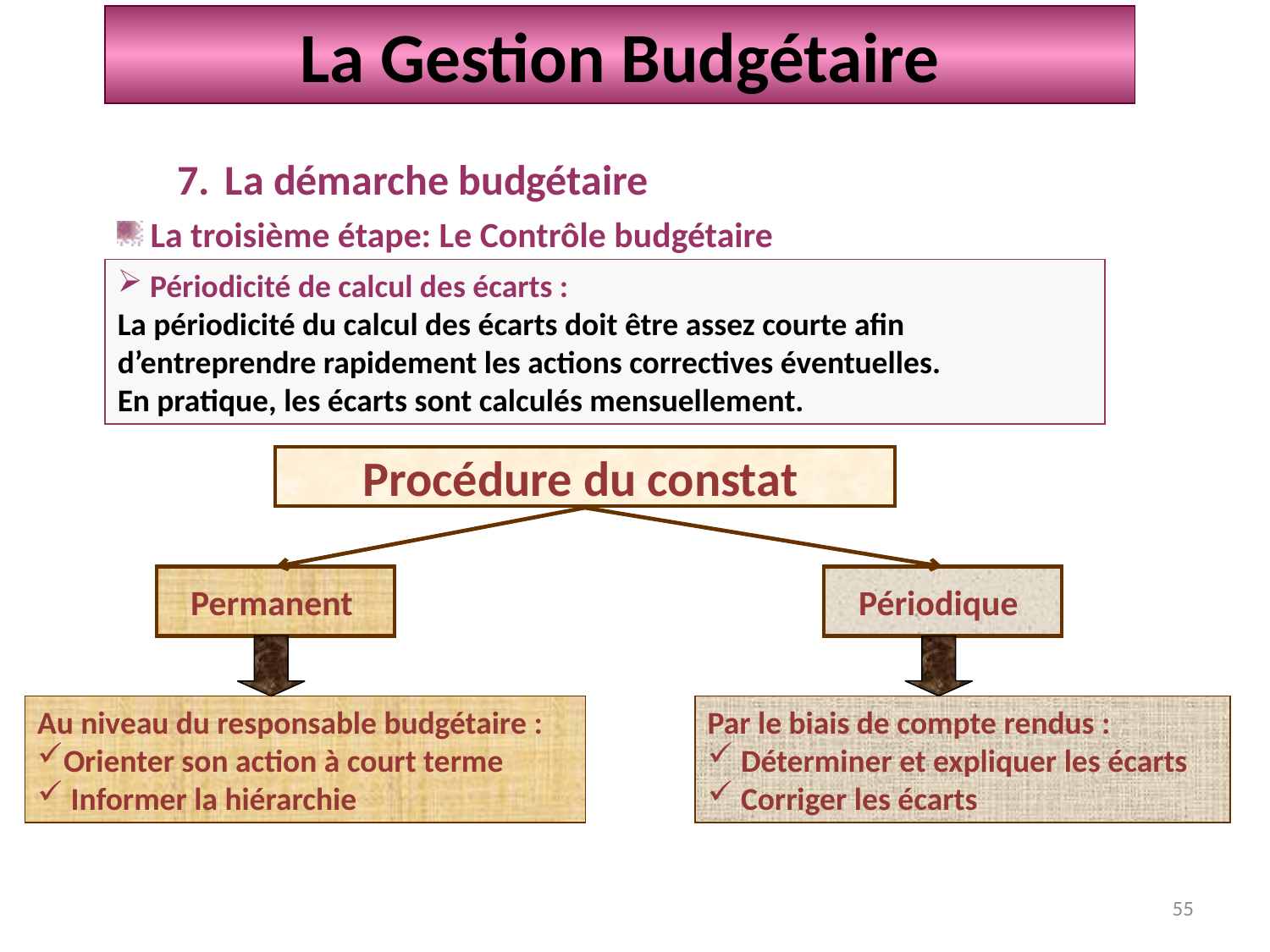

La Gestion Budgétaire
La démarche budgétaire
 La troisième étape: Le Contrôle budgétaire
 Périodicité de calcul des écarts :
La périodicité du calcul des écarts doit être assez courte afin d’entreprendre rapidement les actions correctives éventuelles.
En pratique, les écarts sont calculés mensuellement.
Procédure du constat
Permanent
Périodique

Au niveau du responsable budgétaire :
Orienter son action à court terme
 Informer la hiérarchie
Par le biais de compte rendus :
 Déterminer et expliquer les écarts
 Corriger les écarts
55